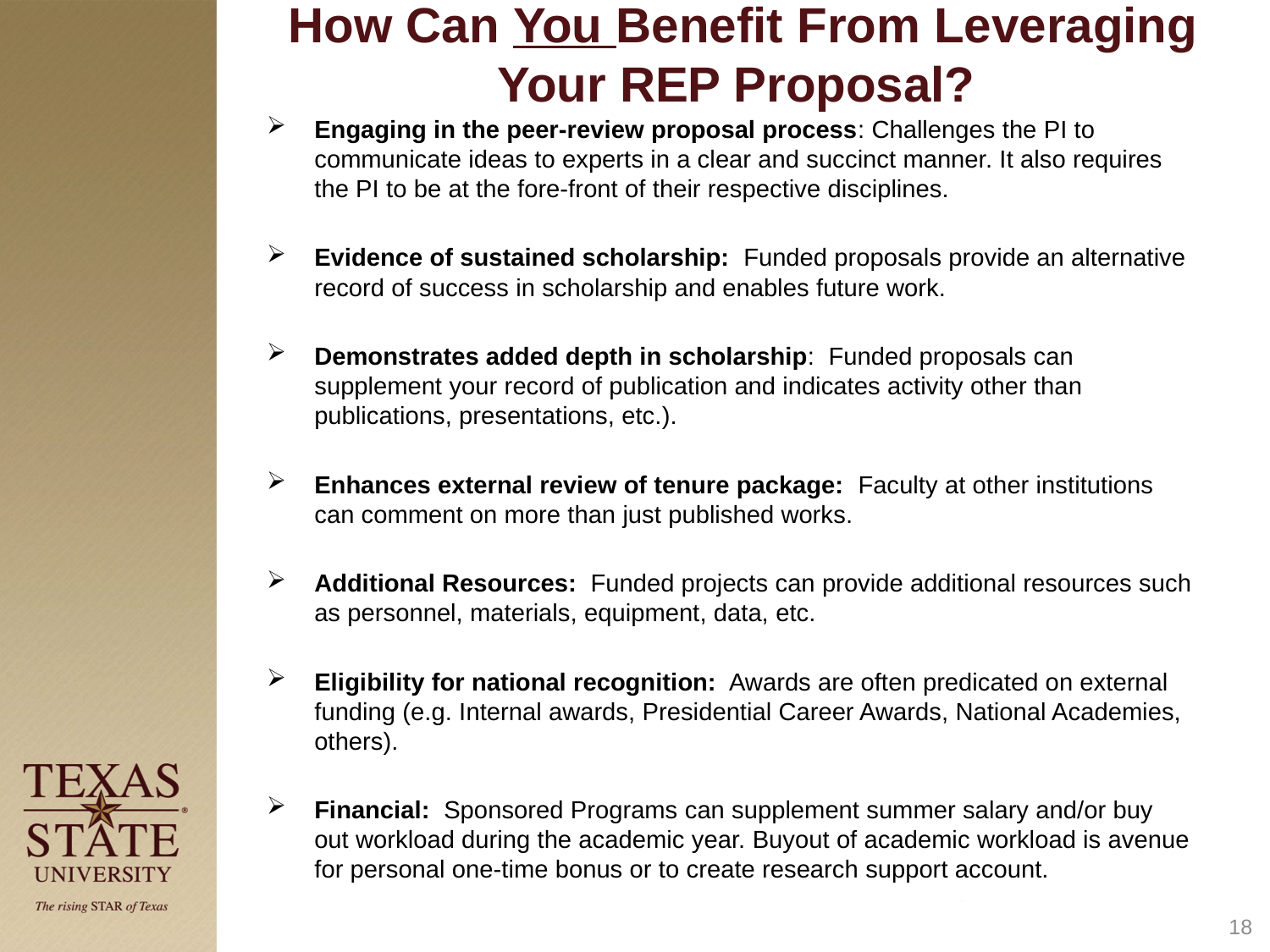

# How Can You Benefit From Leveraging Your REP Proposal?
Engaging in the peer-review proposal process: Challenges the PI to communicate ideas to experts in a clear and succinct manner. It also requires the PI to be at the fore-front of their respective disciplines.

Evidence of sustained scholarship:  Funded proposals provide an alternative record of success in scholarship and enables future work.

Demonstrates added depth in scholarship:  Funded proposals can supplement your record of publication and indicates activity other than publications, presentations, etc.).

Enhances external review of tenure package:  Faculty at other institutions can comment on more than just published works.

Additional Resources:  Funded projects can provide additional resources such as personnel, materials, equipment, data, etc.

Eligibility for national recognition:  Awards are often predicated on external funding (e.g. Internal awards, Presidential Career Awards, National Academies, others).

Financial:  Sponsored Programs can supplement summer salary and/or buy out workload during the academic year. Buyout of academic workload is avenue for personal one-time bonus or to create research support account.
18